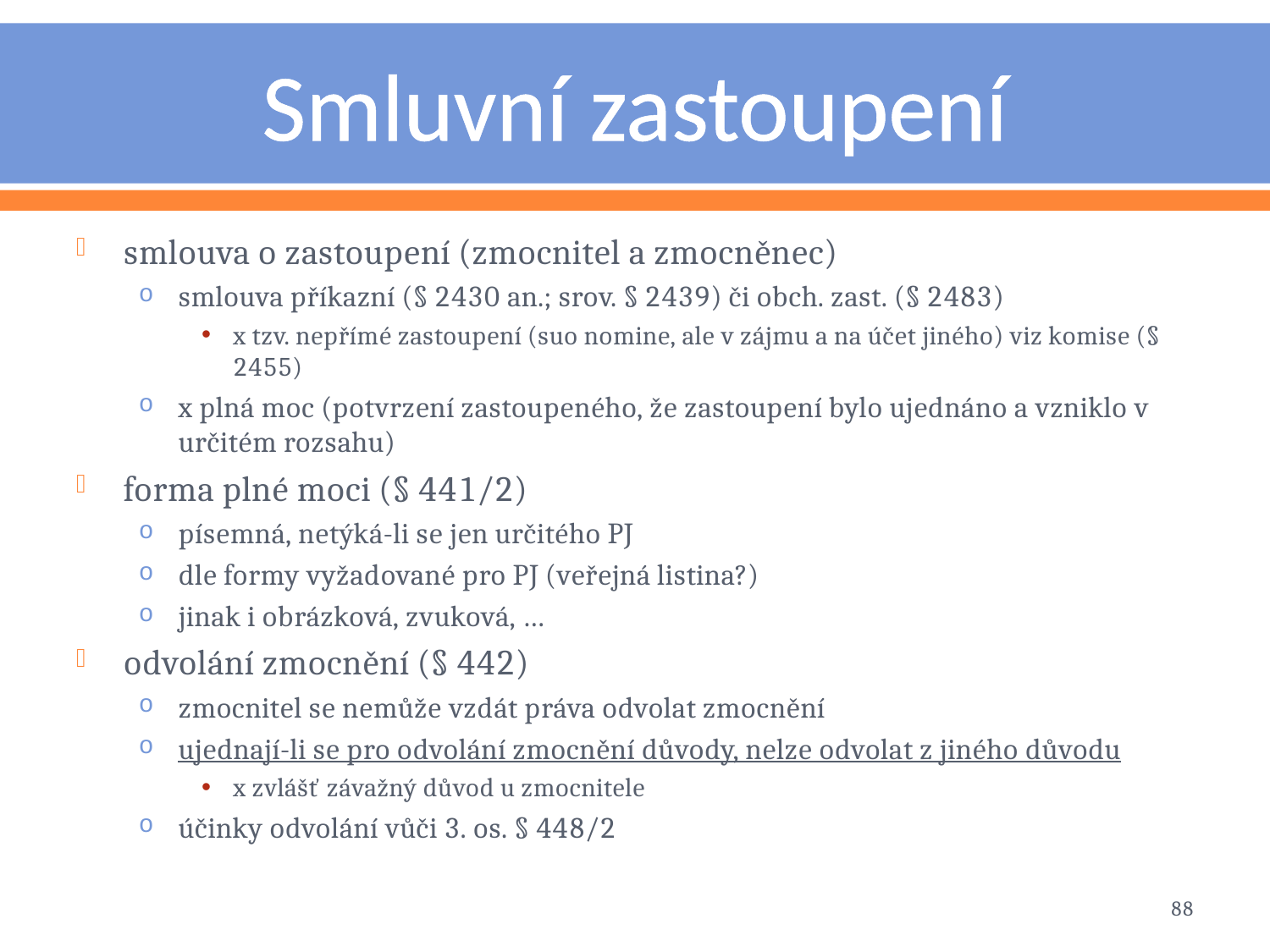

# Smluvní zastoupení
smlouva o zastoupení (zmocnitel a zmocněnec)
smlouva příkazní (§ 2430 an.; srov. § 2439) či obch. zast. (§ 2483)
x tzv. nepřímé zastoupení (suo nomine, ale v zájmu a na účet jiného) viz komise (§ 2455)
x plná moc (potvrzení zastoupeného, že zastoupení bylo ujednáno a vzniklo v určitém rozsahu)
forma plné moci (§ 441/2)
písemná, netýká-li se jen určitého PJ
dle formy vyžadované pro PJ (veřejná listina?)
jinak i obrázková, zvuková, …
odvolání zmocnění (§ 442)
zmocnitel se nemůže vzdát práva odvolat zmocnění
ujednají-li se pro odvolání zmocnění důvody, nelze odvolat z jiného důvodu
x zvlášť závažný důvod u zmocnitele
účinky odvolání vůči 3. os. § 448/2
88